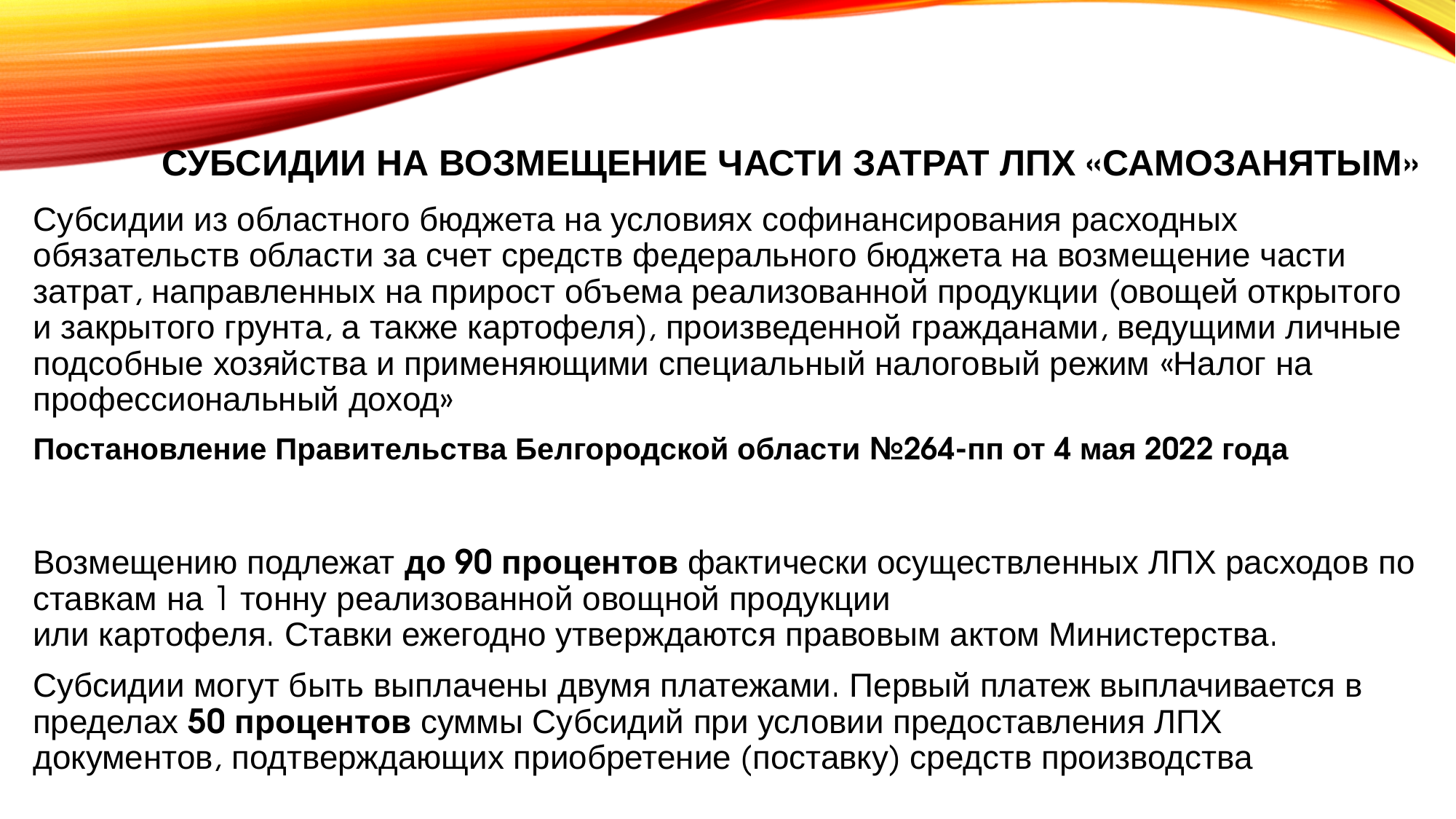

# субсидии на возмещение части затрат ЛПХ «самозанятым»
Субсидии из областного бюджета на условиях софинансирования расходных обязательств области за счет средств федерального бюджета на возмещение части затрат, направленных на прирост объема реализованной продукции (овощей открытого и закрытого грунта, а также картофеля), произведенной гражданами, ведущими личные подсобные хозяйства и применяющими специальный налоговый режим «Налог на профессиональный доход»
Постановление Правительства Белгородской области №264-пп от 4 мая 2022 года
Возмещению подлежат до 90 процентов фактически осуществленных ЛПХ расходов по ставкам на 1 тонну реализованной овощной продукции
или картофеля. Ставки ежегодно утверждаются правовым актом Министерства.
Субсидии могут быть выплачены двумя платежами. Первый платеж выплачивается в пределах 50 процентов суммы Субсидий при условии предоставления ЛПХ документов, подтверждающих приобретение (поставку) средств производства